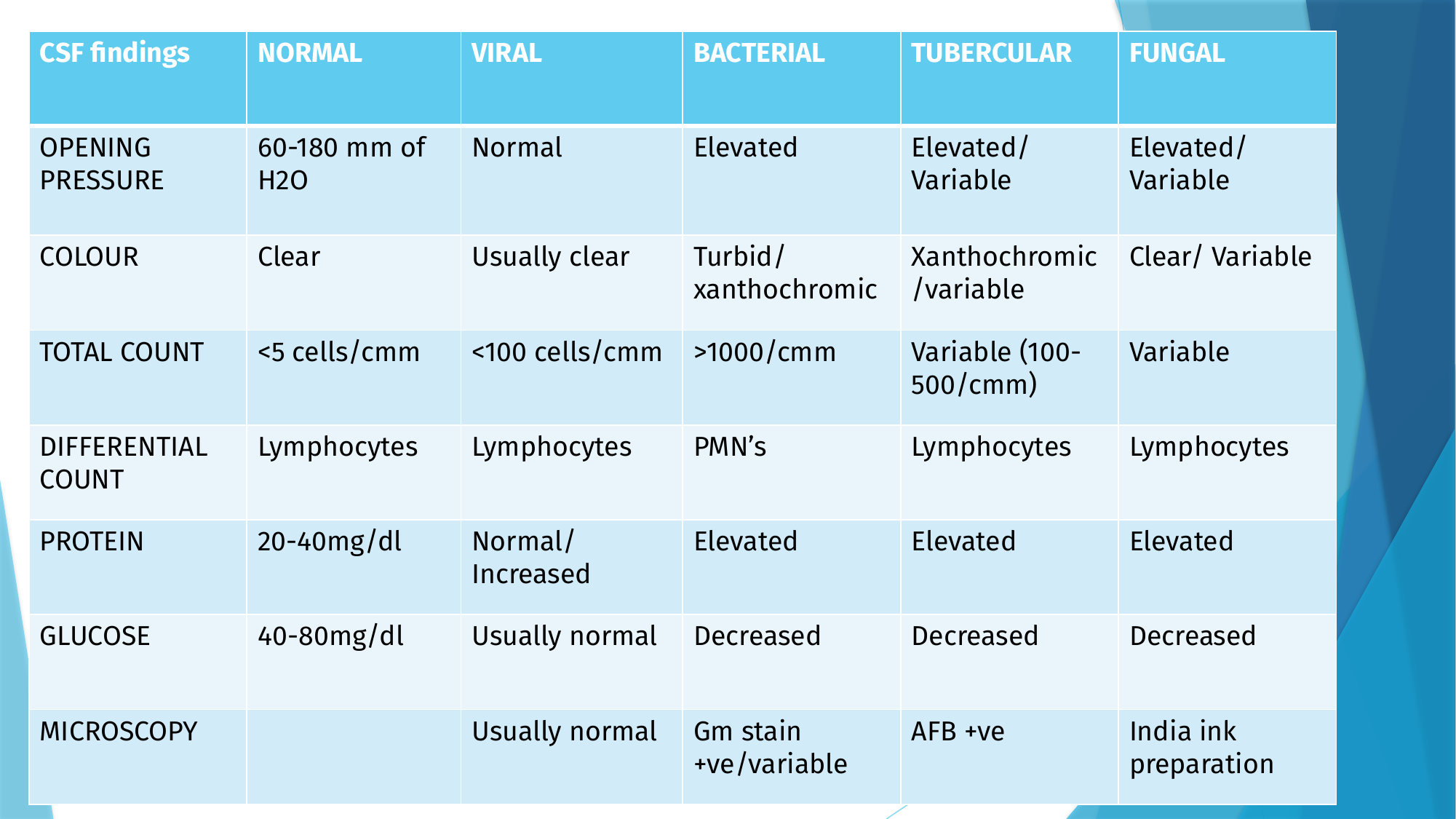

| CSF findings | NORMAL | VIRAL | BACTERIAL | TUBERCULAR | FUNGAL |
| --- | --- | --- | --- | --- | --- |
| OPENING PRESSURE | 60-180 mm of H2O | Normal | Elevated | Elevated/ Variable | Elevated/ Variable |
| COLOUR | Clear | Usually clear | Turbid/ xanthochromic | Xanthochromic/variable | Clear/ Variable |
| TOTAL COUNT | <5 cells/cmm | <100 cells/cmm | >1000/cmm | Variable (100-500/cmm) | Variable |
| DIFFERENTIAL COUNT | Lymphocytes | Lymphocytes | PMN’s | Lymphocytes | Lymphocytes |
| PROTEIN | 20-40mg/dl | Normal/ Increased | Elevated | Elevated | Elevated |
| GLUCOSE | 40-80mg/dl | Usually normal | Decreased | Decreased | Decreased |
| MICROSCOPY |  | Usually normal | Gm stain +ve/variable | AFB +ve | India ink preparation |